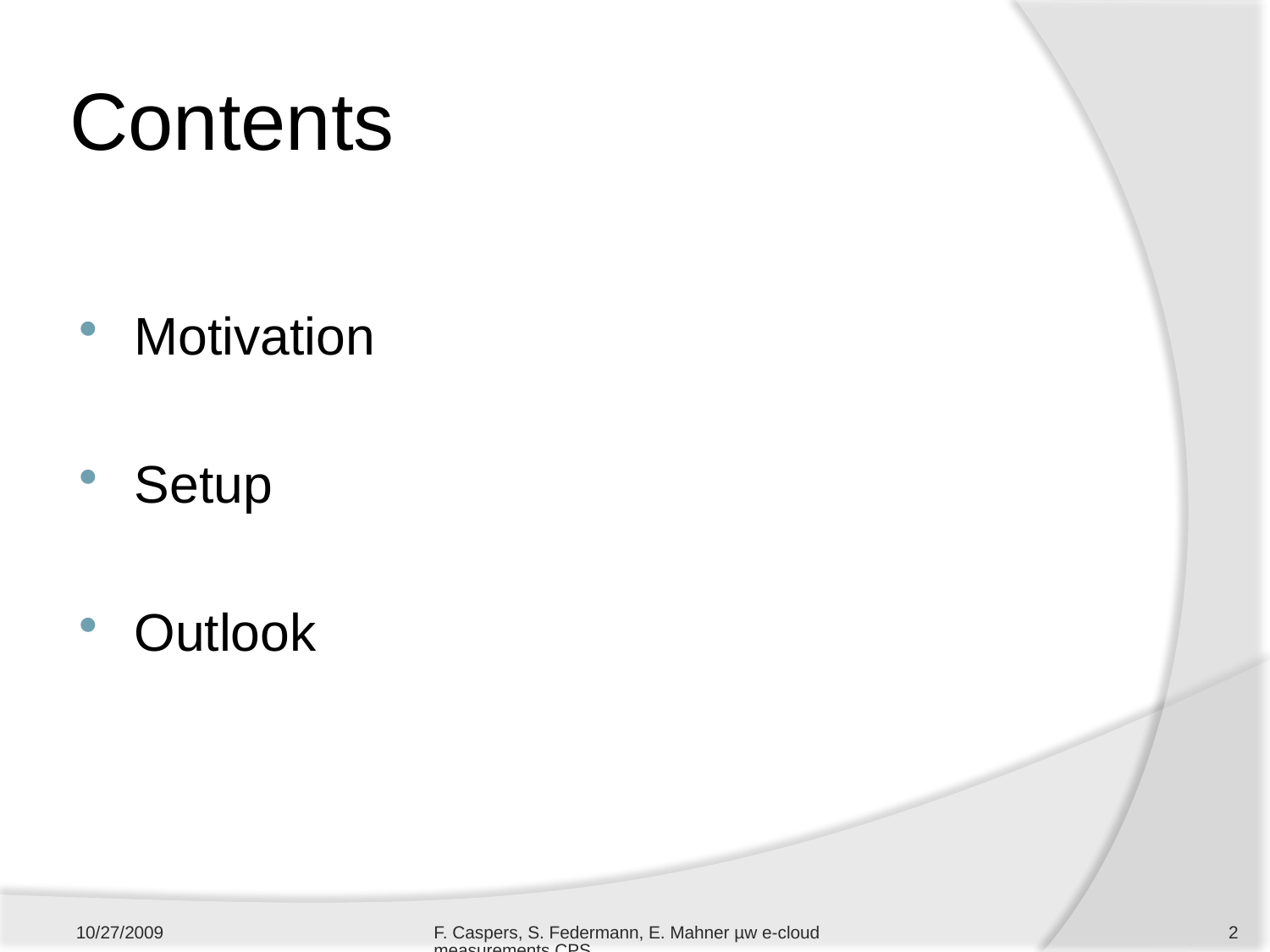

# Contents

Motivation

Setup

Outlook
10/27/2009
F. Caspers, S. Federmann, E. Mahner µw e-cloud measurements CPS
2